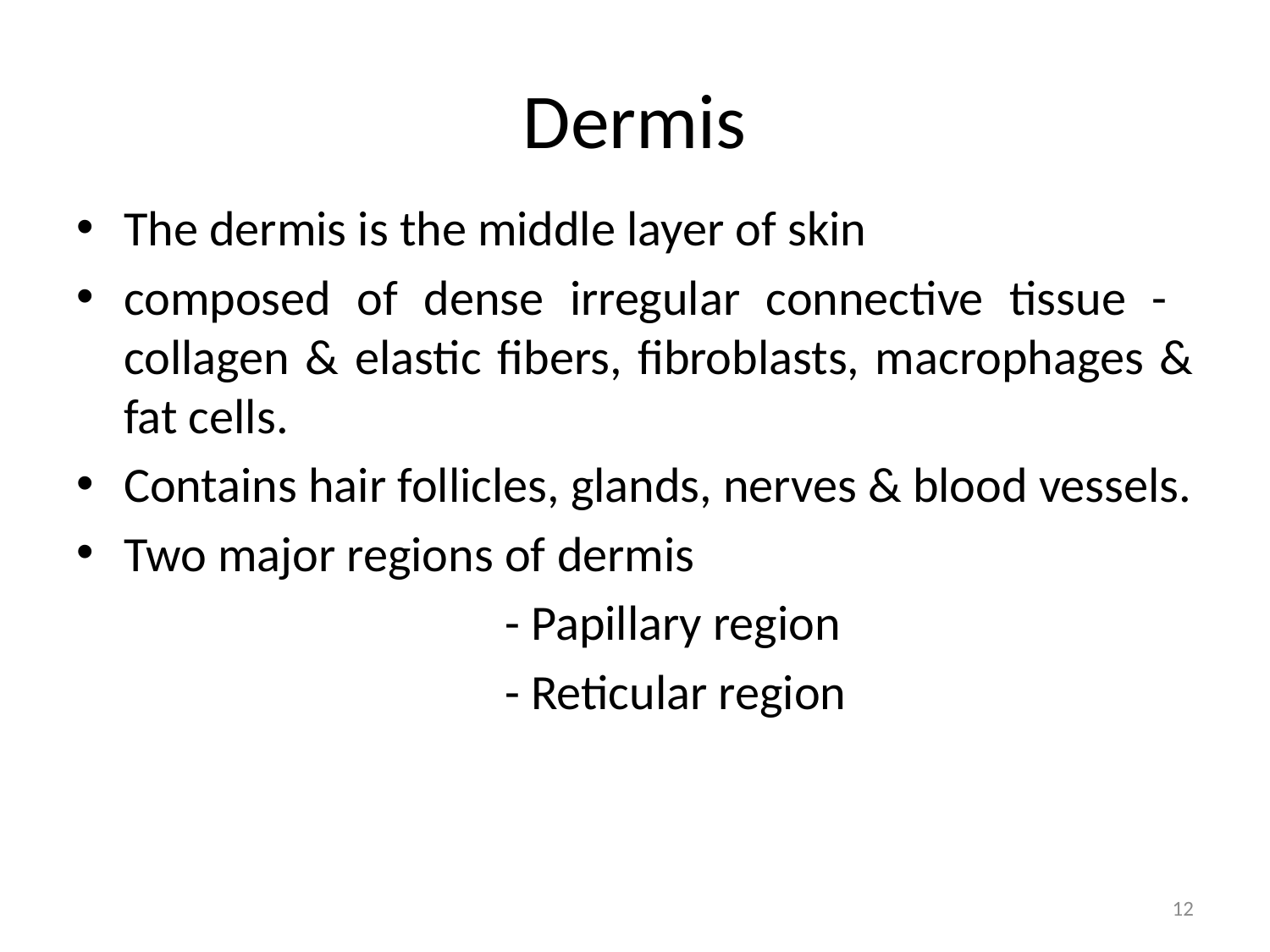

# Dermis
The dermis is the middle layer of skin
composed of dense irregular connective tissue -  collagen & elastic fibers, fibroblasts, macrophages & fat cells.
Contains hair follicles, glands, nerves & blood vessels.
Two major regions of dermis
				- Papillary region
				- Reticular region
12